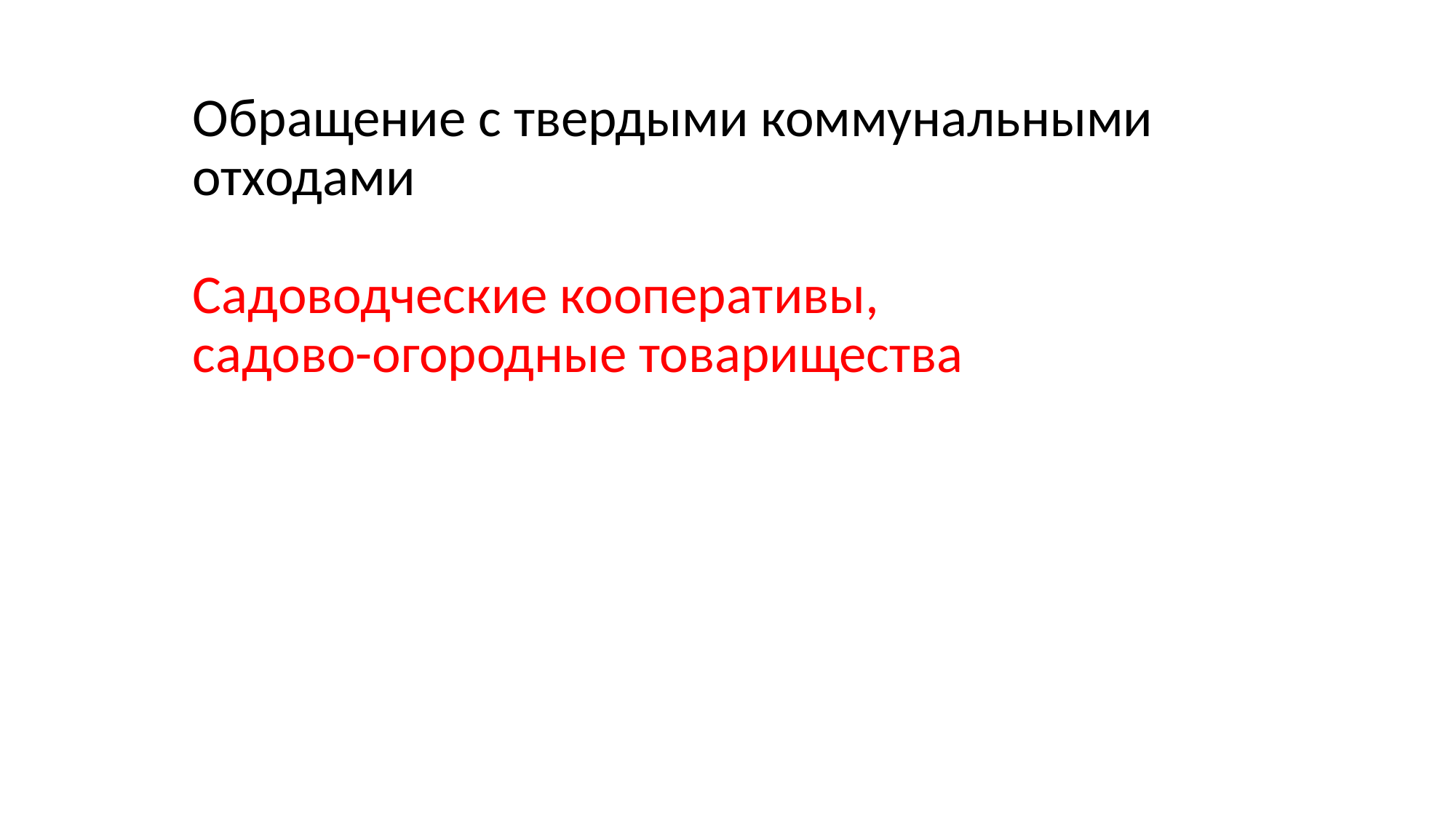

# Обращение с твердыми коммунальными отходами Садоводческие кооперативы, садово-огородные товарищества